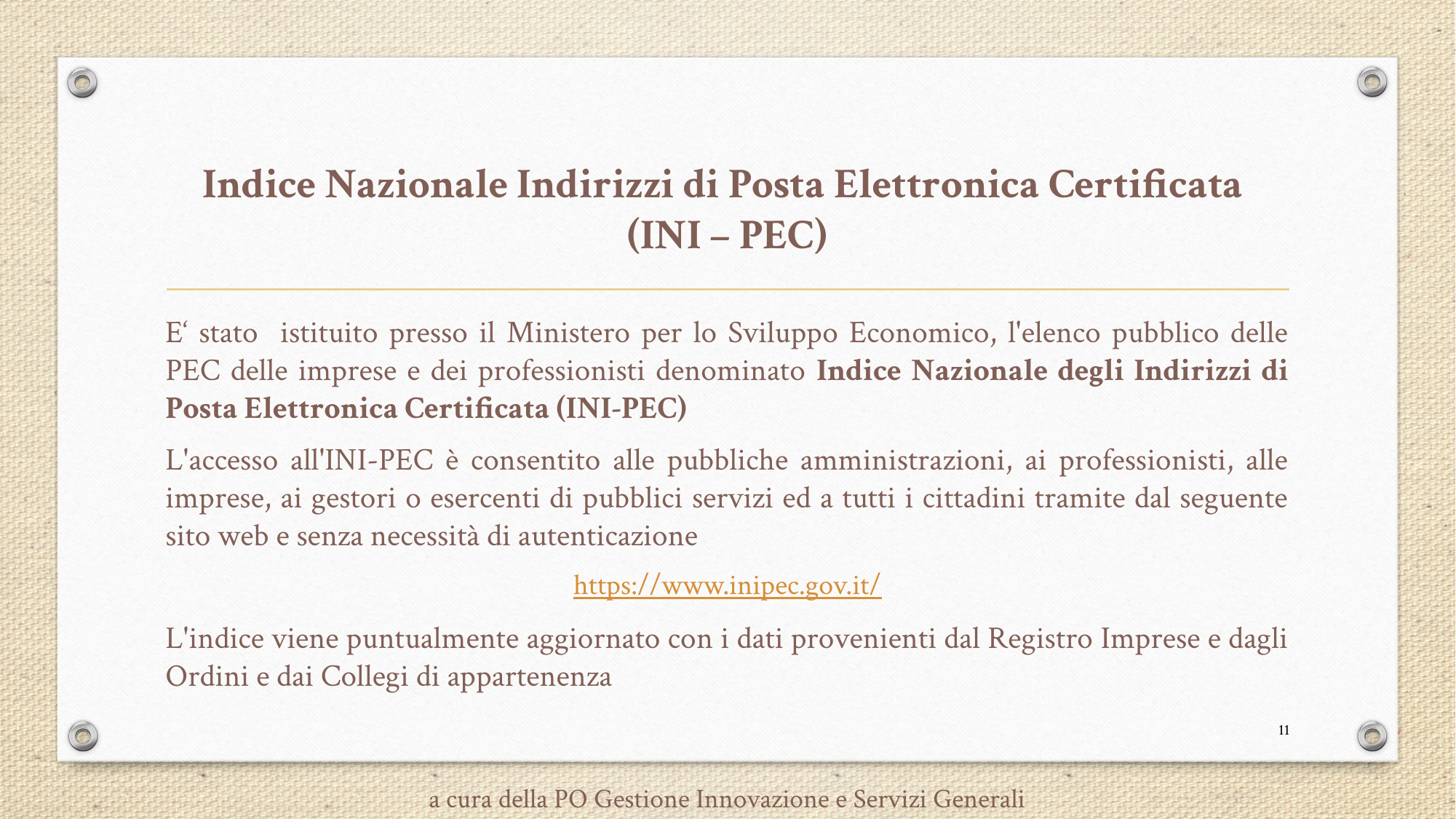

# Indice Nazionale Indirizzi di Posta Elettronica Certificata  (INI – PEC)
E‘ stato  istituito presso il Ministero per lo Sviluppo Economico, l'elenco pubblico delle PEC delle imprese e dei professionisti denominato Indice Nazionale degli Indirizzi di Posta Elettronica Certificata (INI-PEC)
L'accesso all'INI-PEC è consentito alle pubbliche amministrazioni, ai professionisti, alle imprese, ai gestori o esercenti di pubblici servizi ed a tutti i cittadini tramite dal seguente sito web e senza necessità di autenticazione
https://www.inipec.gov.it/
L'indice viene puntualmente aggiornato con i dati provenienti dal Registro Imprese e dagli Ordini e dai Collegi di appartenenza
11
a cura della PO Gestione Innovazione e Servizi Generali